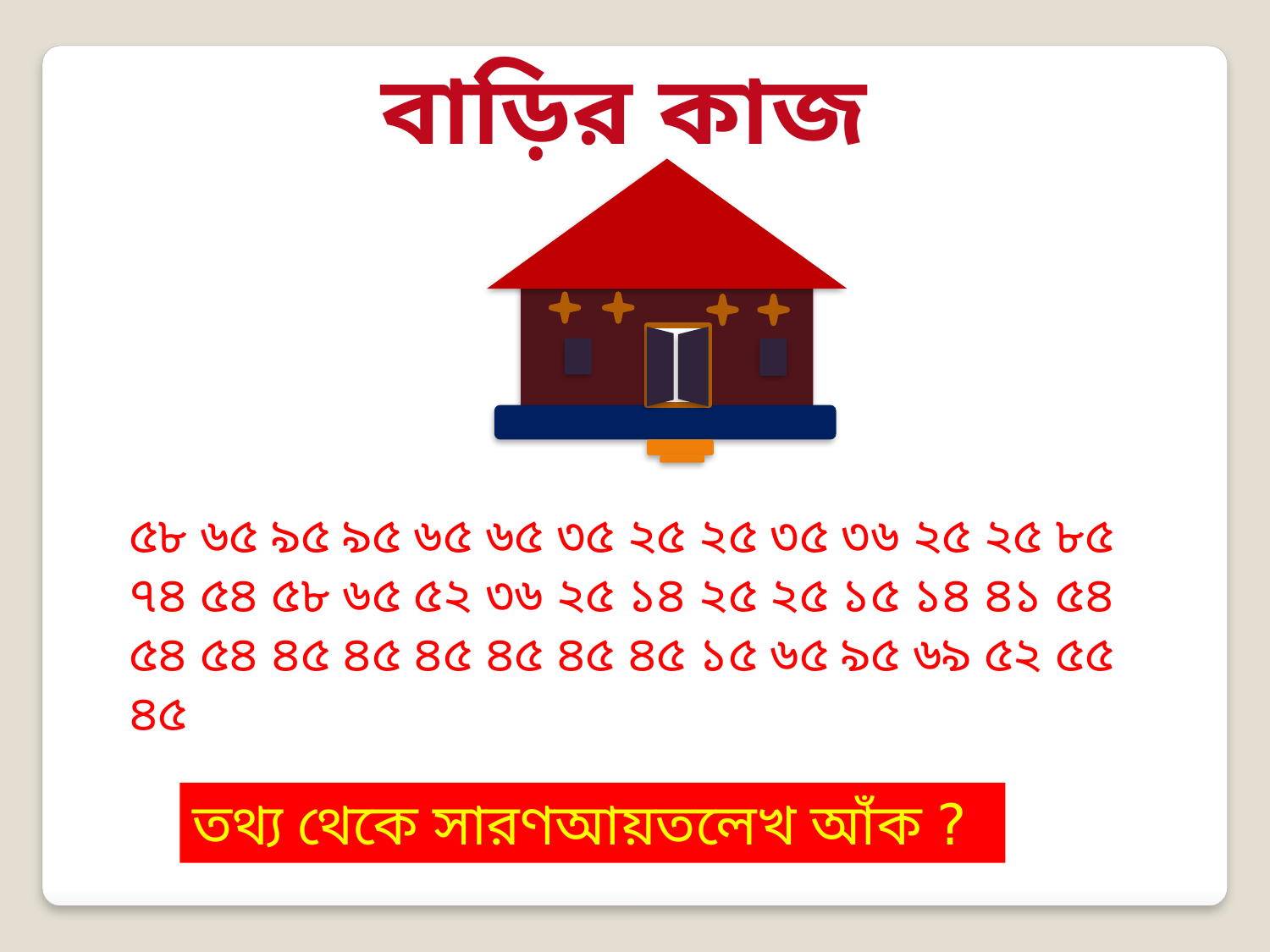

বাড়ির কাজ

৫৮ ৬৫ ৯৫ ৯৫ ৬৫ ৬৫ ৩৫ ২৫ ২৫ ৩৫ ৩৬ ২৫ ২৫ ৮৫ ৭৪ ৫৪ ৫৮ ৬৫ ৫২ ৩৬ ২৫ ১৪ ২৫ ২৫ ১৫ ১৪ ৪১ ৫৪ ৫৪ ৫৪ ৪৫ ৪৫ ৪৫ ৪৫ ৪৫ ৪৫ ১৫ ৬৫ ৯৫ ৬৯ ৫২ ৫৫ ৪৫
তথ্য থেকে সারণআয়তলেখ আঁক ?